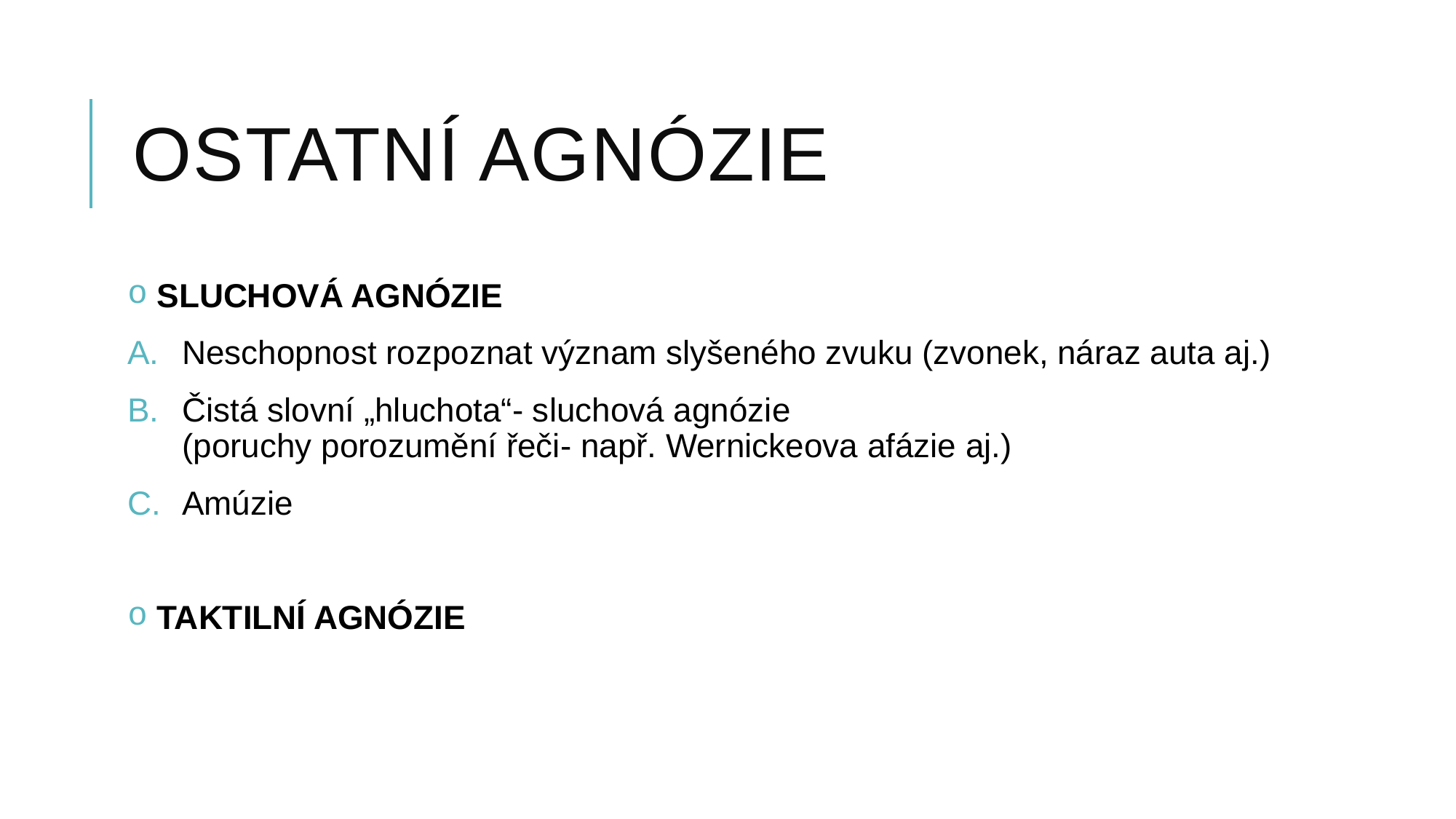

# Ostatní agnózie
 SLUCHOVÁ AGNÓZIE
Neschopnost rozpoznat význam slyšeného zvuku (zvonek, náraz auta aj.)
Čistá slovní „hluchota“- sluchová agnózie
(poruchy porozumění řeči- např. Wernickeova afázie aj.)
Amúzie

 TAKTILNÍ AGNÓZIE